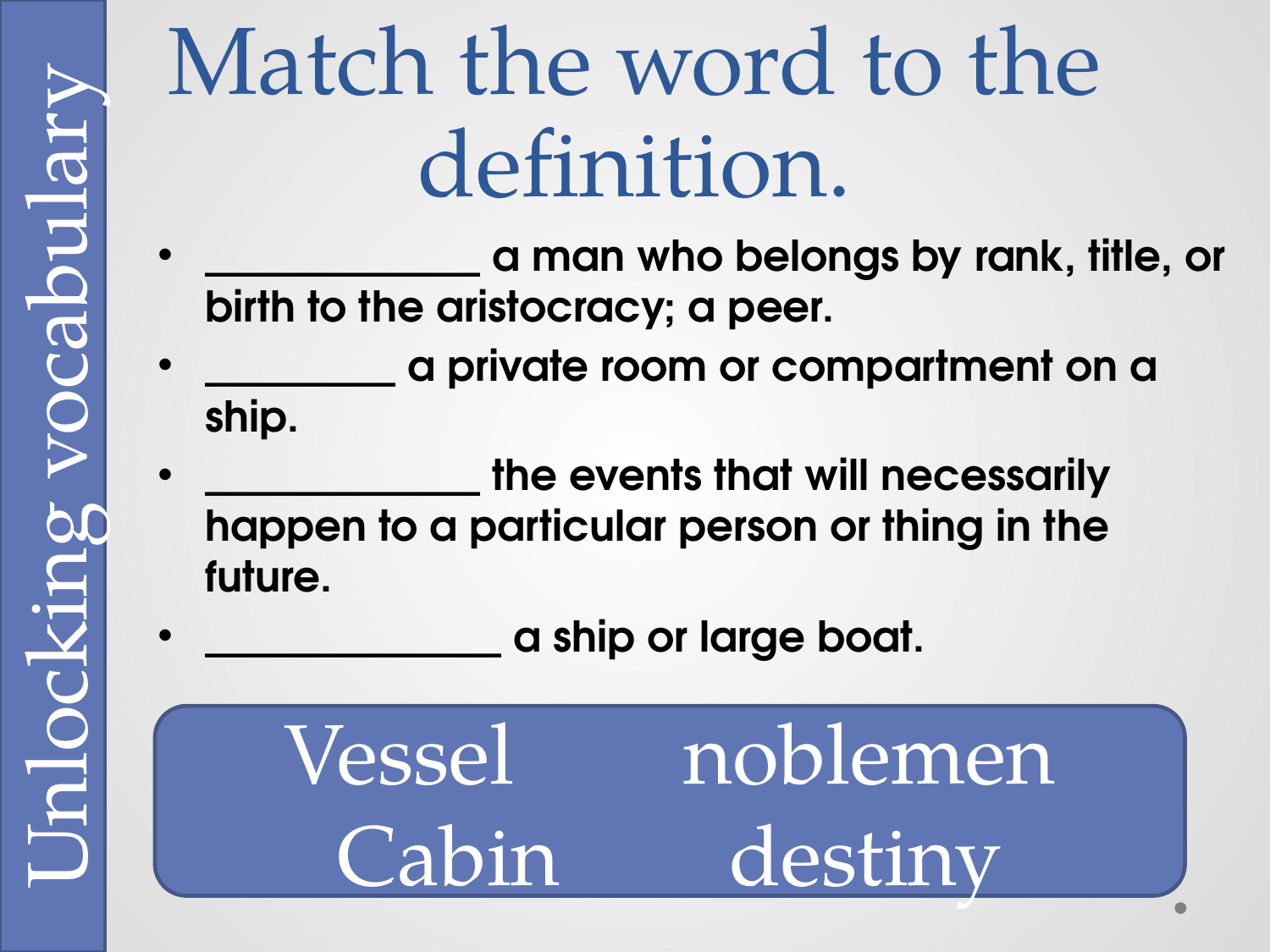

Unlocking vocabulary
# Match the word to the definition.
_____________ a man who belongs by rank, title, or birth to the aristocracy; a peer.
_________ a private room or compartment on a ship.
_____________ the events that will necessarily happen to a particular person or thing in the future.
______________ a ship or large boat.
Vessel        noblemen
Cabin        destiny